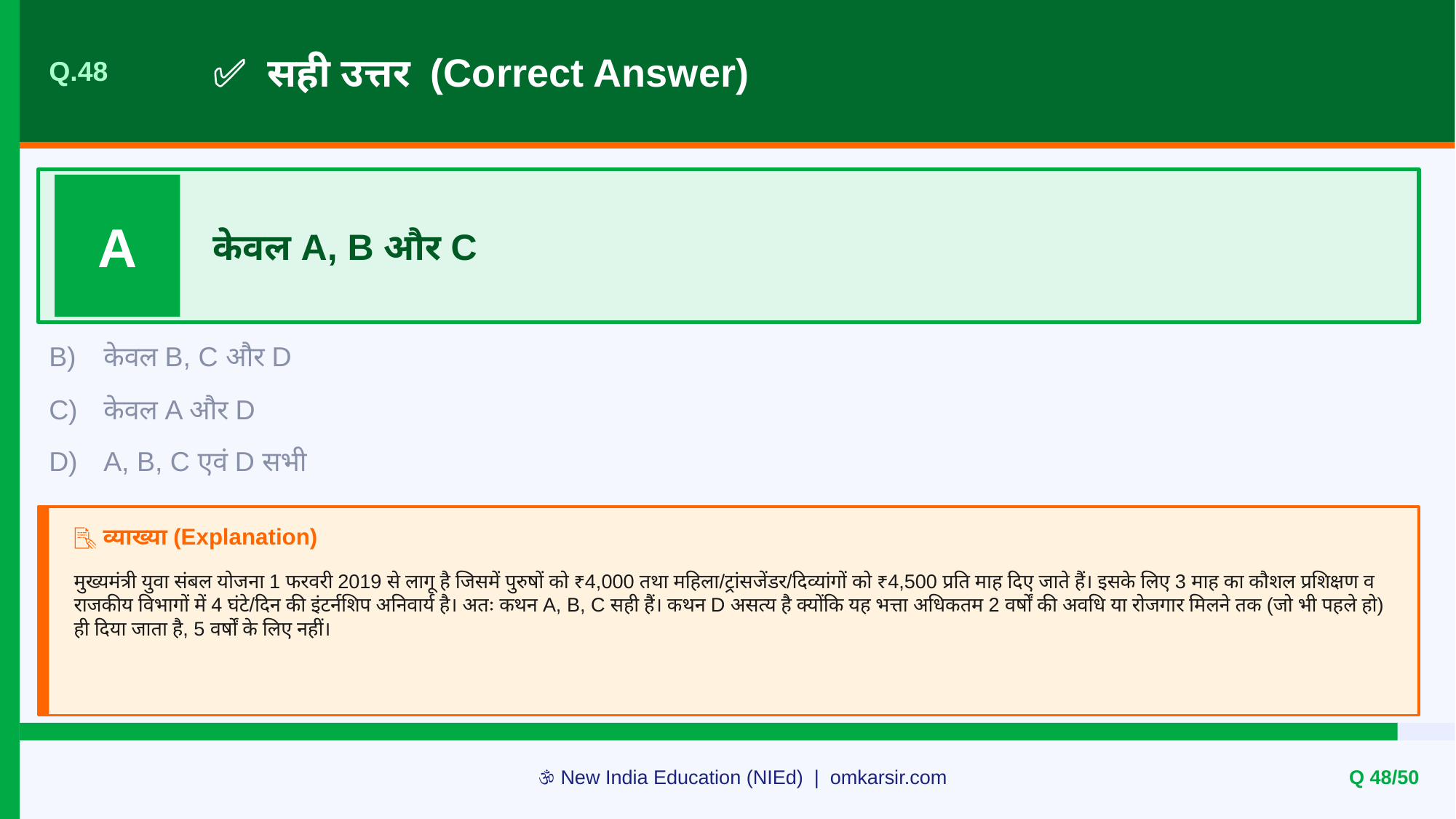

✅  सही उत्तर  (Correct Answer)
Q.48

A
केवल A, B और C
B)
केवल B, C और D
C)
केवल A और D
D)
A, B, C एवं D सभी

📝 व्याख्या (Explanation)
मुख्यमंत्री युवा संबल योजना 1 फरवरी 2019 से लागू है जिसमें पुरुषों को ₹4,000 तथा महिला/ट्रांसजेंडर/दिव्यांगों को ₹4,500 प्रति माह दिए जाते हैं। इसके लिए 3 माह का कौशल प्रशिक्षण व राजकीय विभागों में 4 घंटे/दिन की इंटर्नशिप अनिवार्य है। अतः कथन A, B, C सही हैं। कथन D असत्य है क्योंकि यह भत्ता अधिकतम 2 वर्षों की अवधि या रोजगार मिलने तक (जो भी पहले हो) ही दिया जाता है, 5 वर्षों के लिए नहीं।

🕉️ New India Education (NIEd)  |  omkarsir.com
Q 48/50